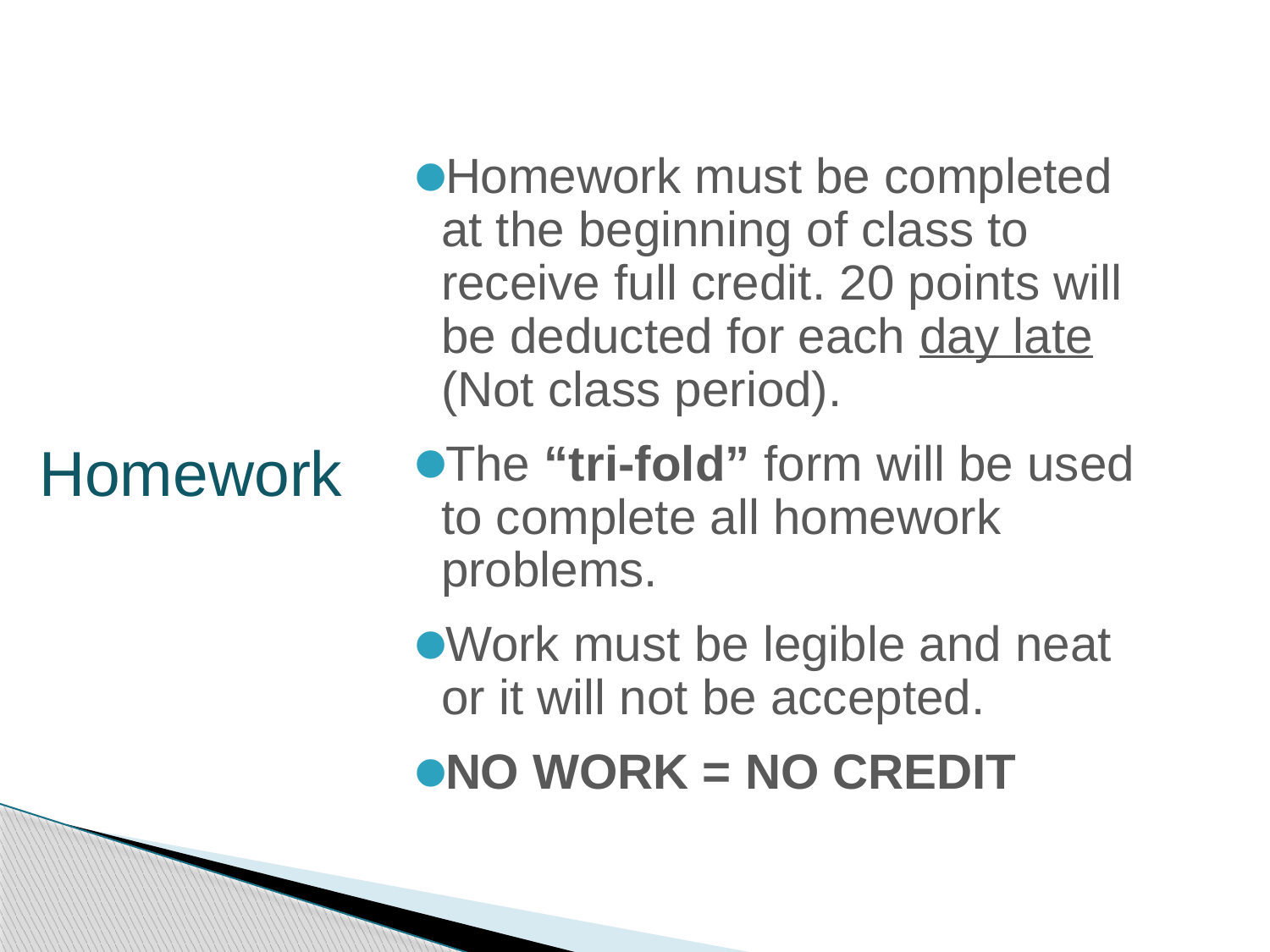

Homework must be completed at the beginning of class to receive full credit. 20 points will be deducted for each day late (Not class period).
The “tri-fold” form will be used to complete all homework problems.
Work must be legible and neat or it will not be accepted.
NO WORK = NO CREDIT
# Homework